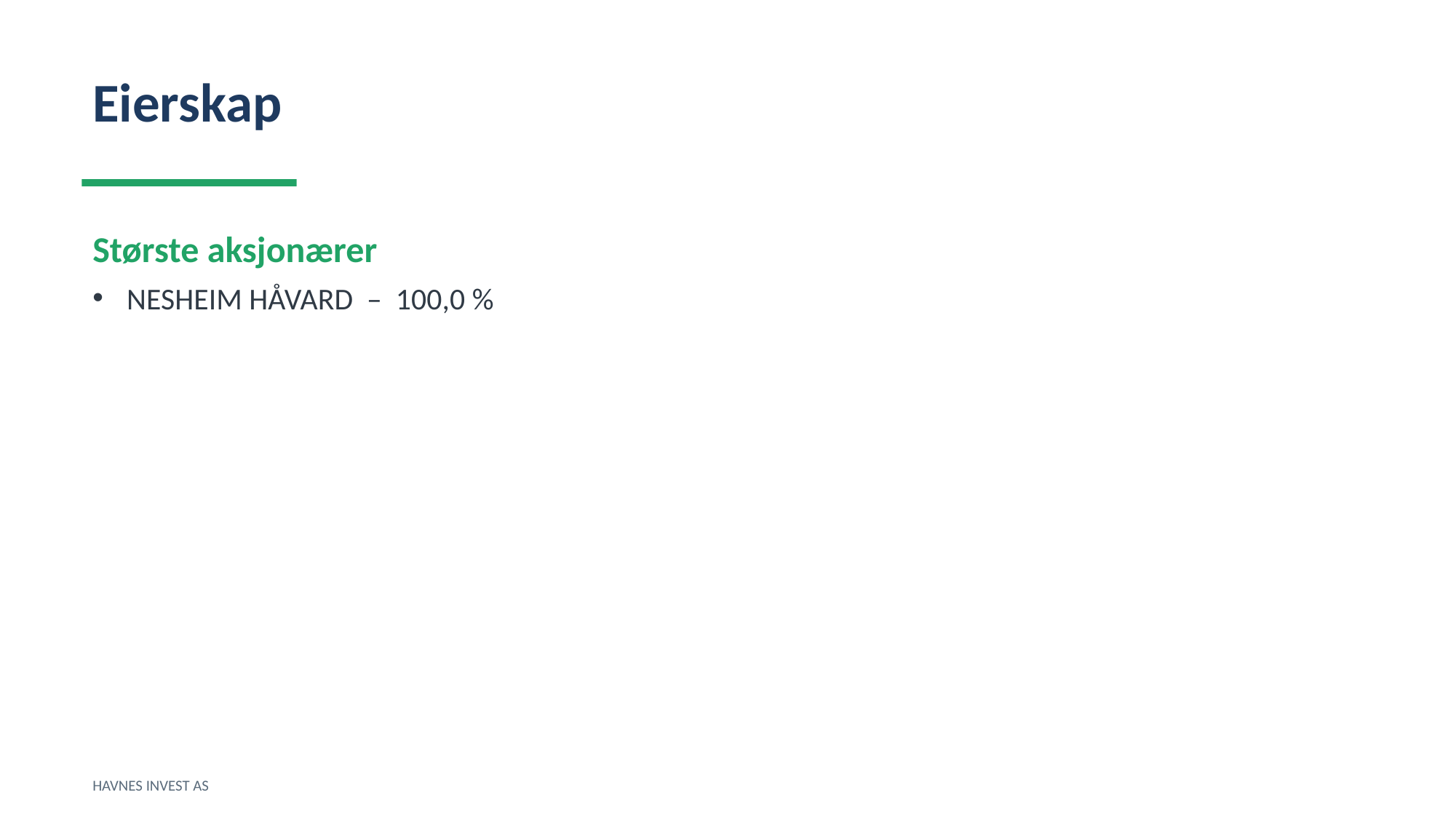

Eierskap

Største aksjonærer
NESHEIM HÅVARD  –  100,0 %
HAVNES INVEST AS